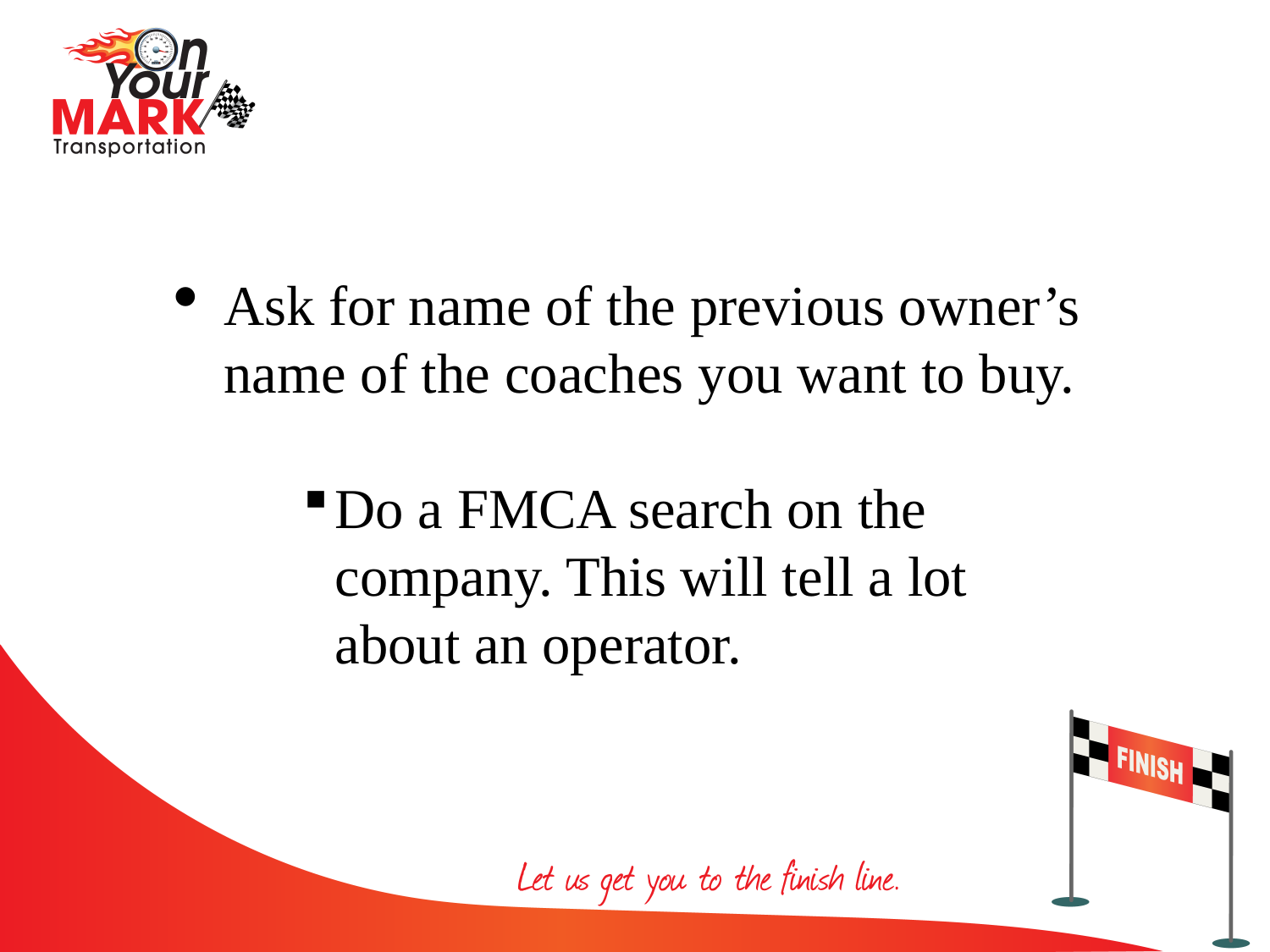

Ask for name of the previous owner’s name of the coaches you want to buy.

Do a FMCA search on the company. This will tell a lot about an operator.